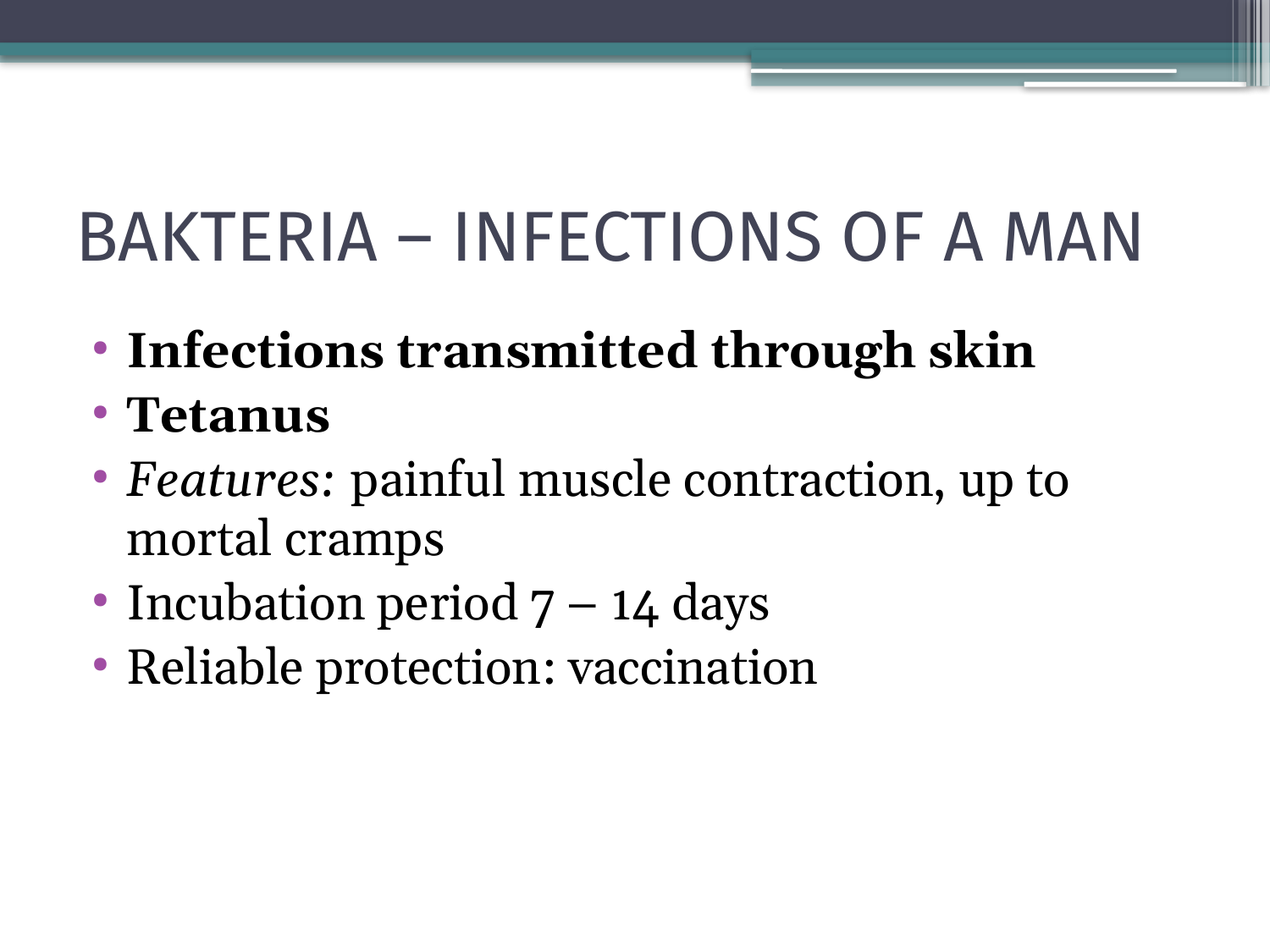

# BAKTERIA – INFECTIONS OF A MAN
Infections transmitted through skin
Tetanus
Features: painful muscle contraction, up to mortal cramps
Incubation period 7 – 14 days
Reliable protection: vaccination